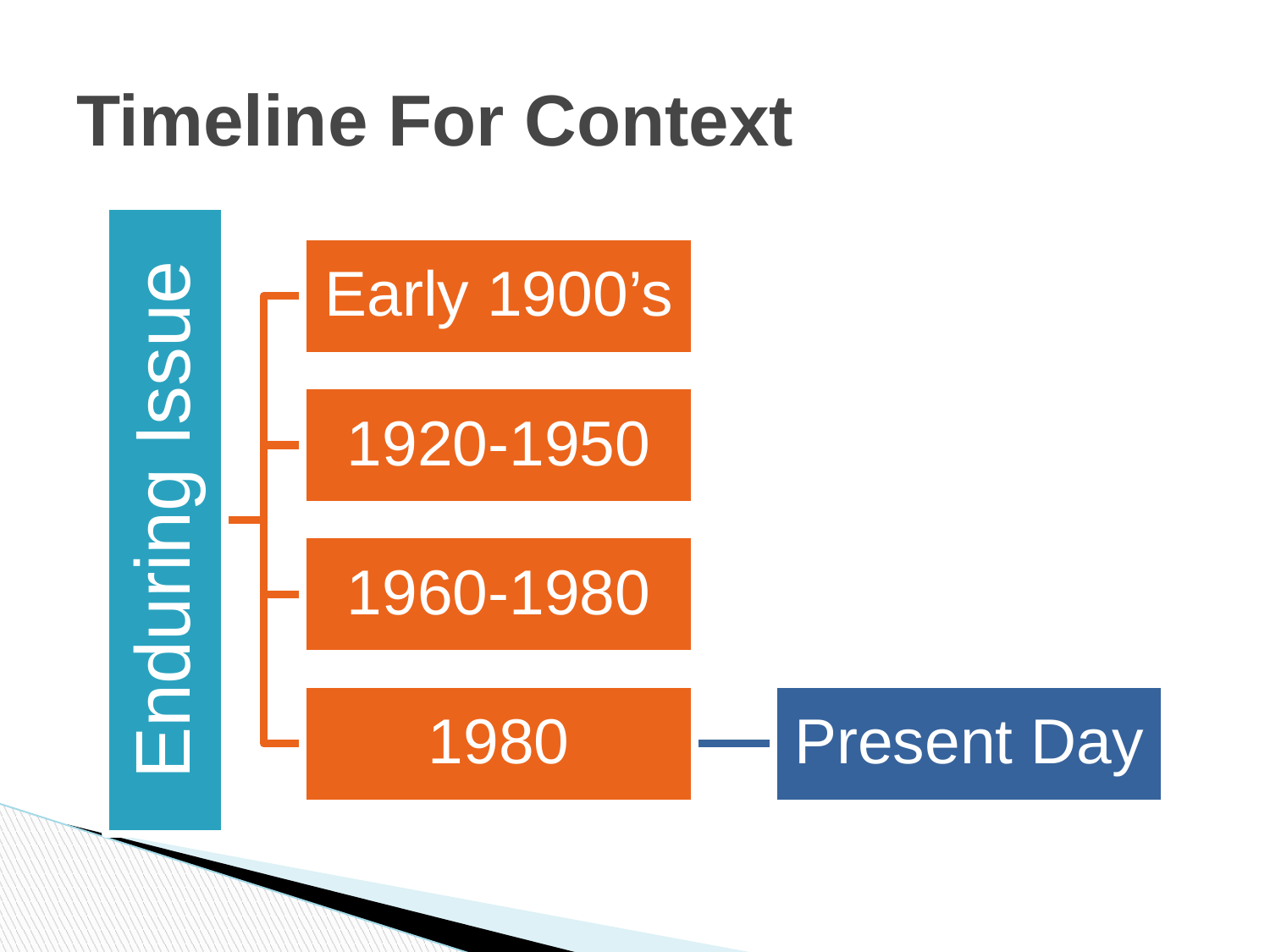

# Timeline For Context

Early 1900’s

1920-1950

Enduring Issue

1960-1980

1980

Present Day